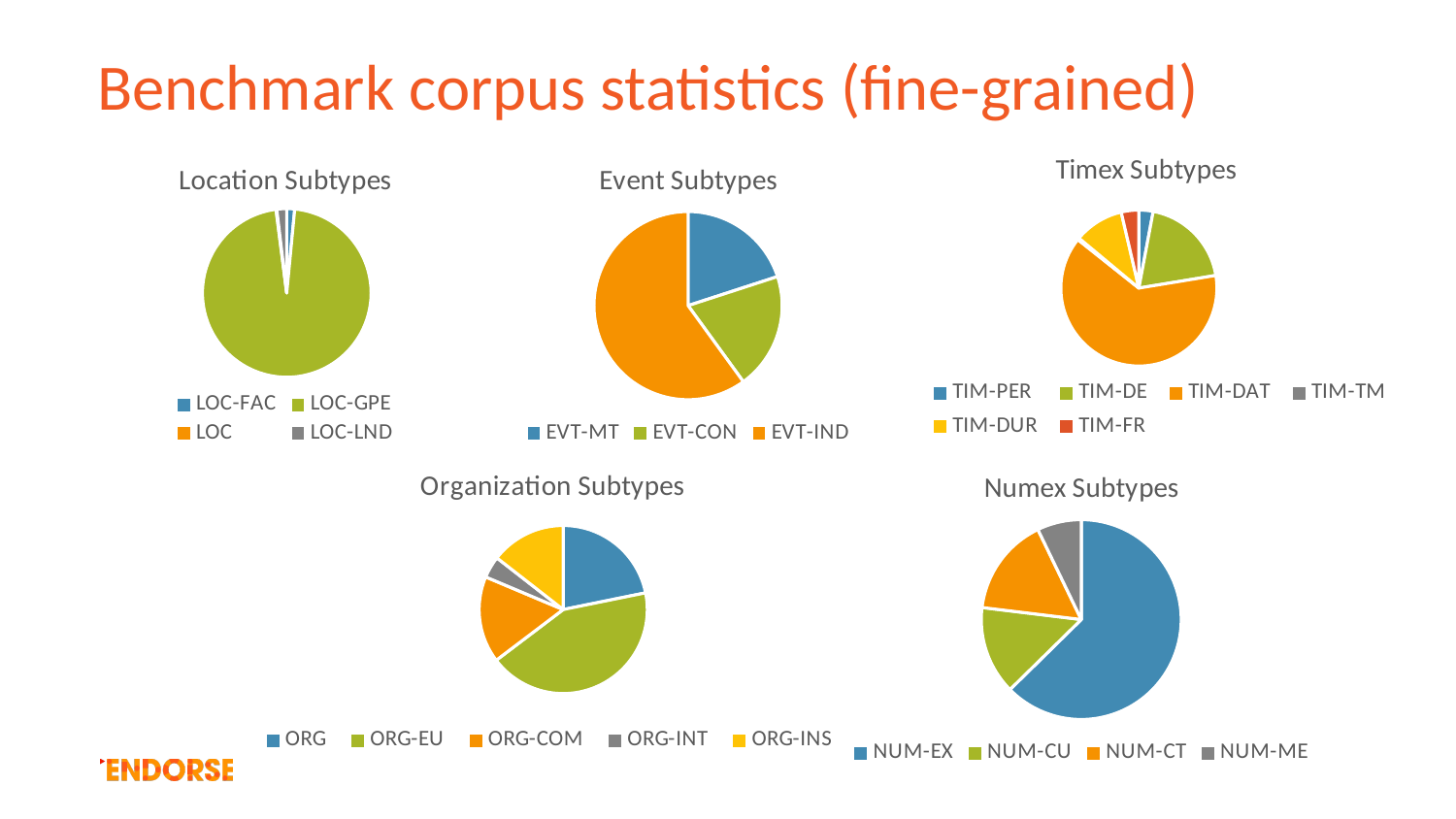

# Benchmark corpus statistics (fine-grained)

### Chart:

| Category | Timex Subtypes |
|---|---|
| TIM-PER | 47.0 |
| TIM-DE | 310.0 |
| TIM-DAT | 1008.0 |
| TIM-TM | 6.0 |
| TIM-DUR | 164.0 |
| TIM-FR | 58.0 |

### Chart:

| Category | Event Subtypes |
|---|---|
| EVT-MT | 1.0 |
| EVT-CON | 1.0 |
| EVT-IND | 3.0 |

### Chart:

| Category | Location Subtypes |
|---|---|
| LOC-FAC | 53.0 |
| LOC-GPE | 3359.0 |
| LOC | 5.0 |
| LOC-LND | 66.0 |

### Chart:

| Category | Organization Subtypes |
|---|---|
| ORG | 1164.0 |
| ORG-EU | 2287.0 |
| ORG-COM | 889.0 |
| ORG-INT | 224.0 |
| ORG-INS | 772.0 |

### Chart:

| Category | Numex Subtypes |
|---|---|
| NUM-EX | 114.0 |
| NUM-CU | 26.0 |
| NUM-CT | 29.0 |
| NUM-ME | 13.0 |